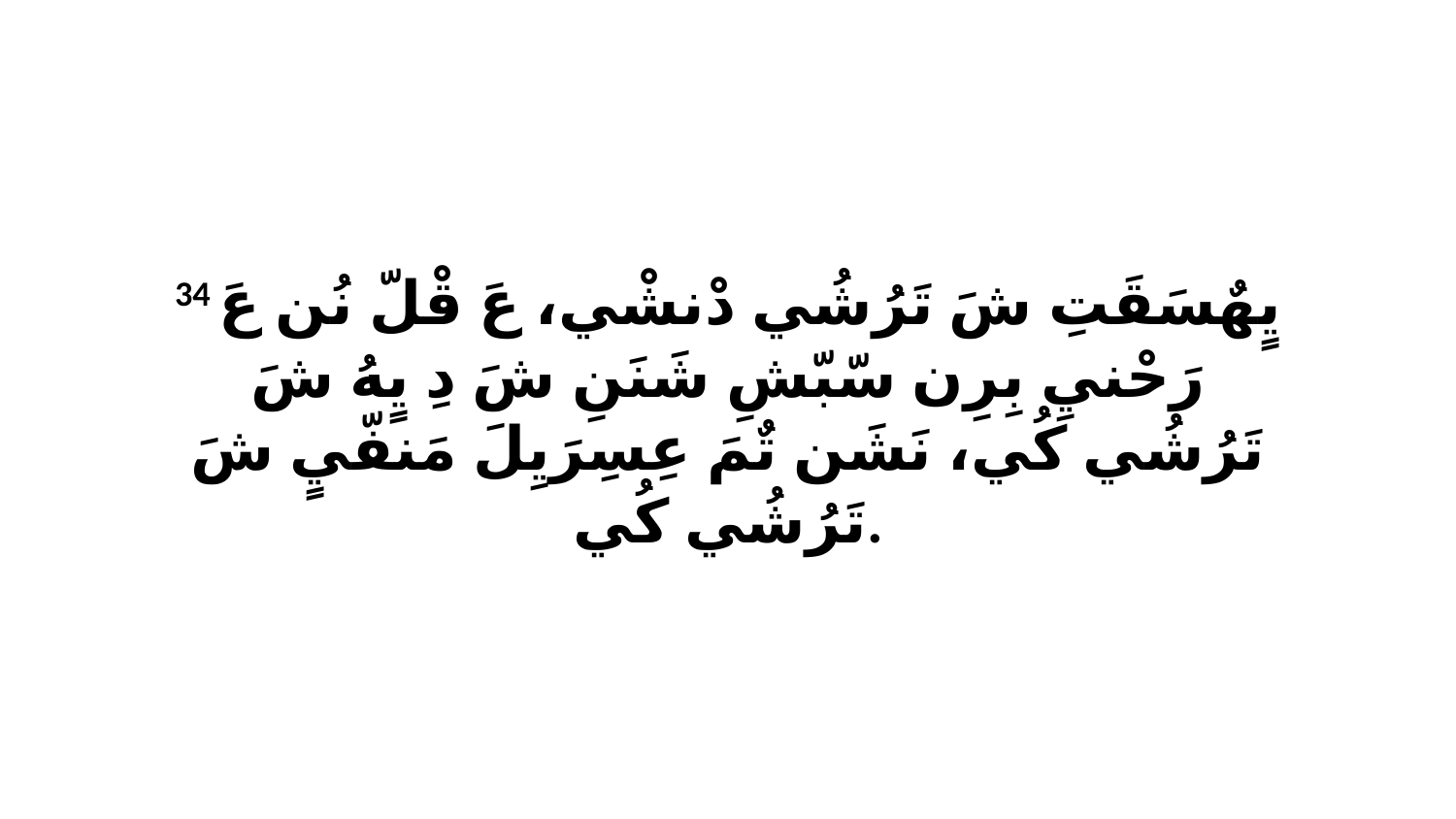

34 يٍهٌسَقَتِ شَ تَرُشُي دْنشْي، عَ قْلّ نُن عَ رَحْنيِ بِرِن سّبّشِ شَنَنِ شَ دِ يٍهُ شَ تَرُشُي كُي، نَشَن تٌمَ عِسِرَيِلَ مَنفّيٍ شَ تَرُشُي كُي.